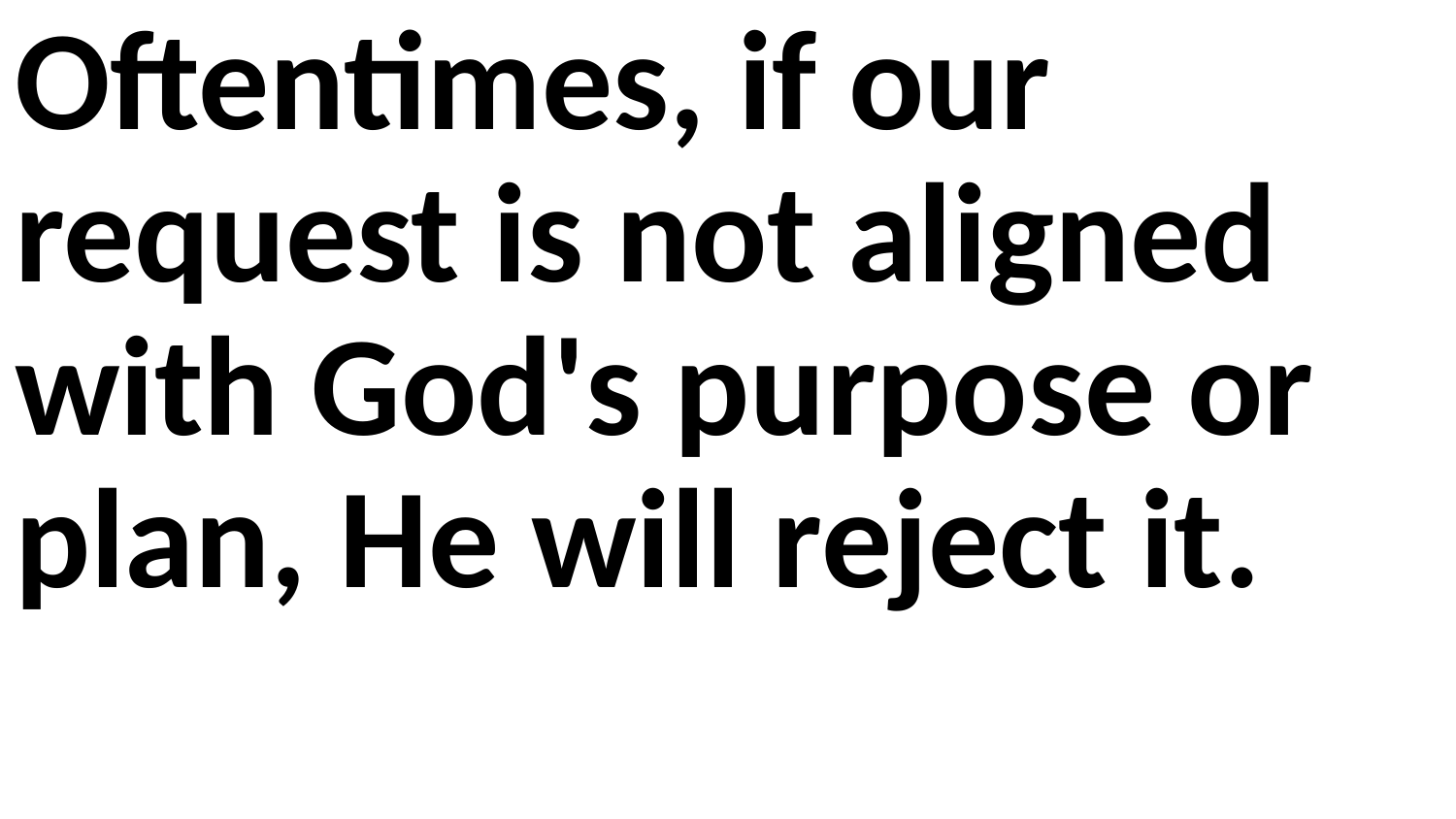

Oftentimes, if our request is not aligned with God's purpose or plan, He will reject it.